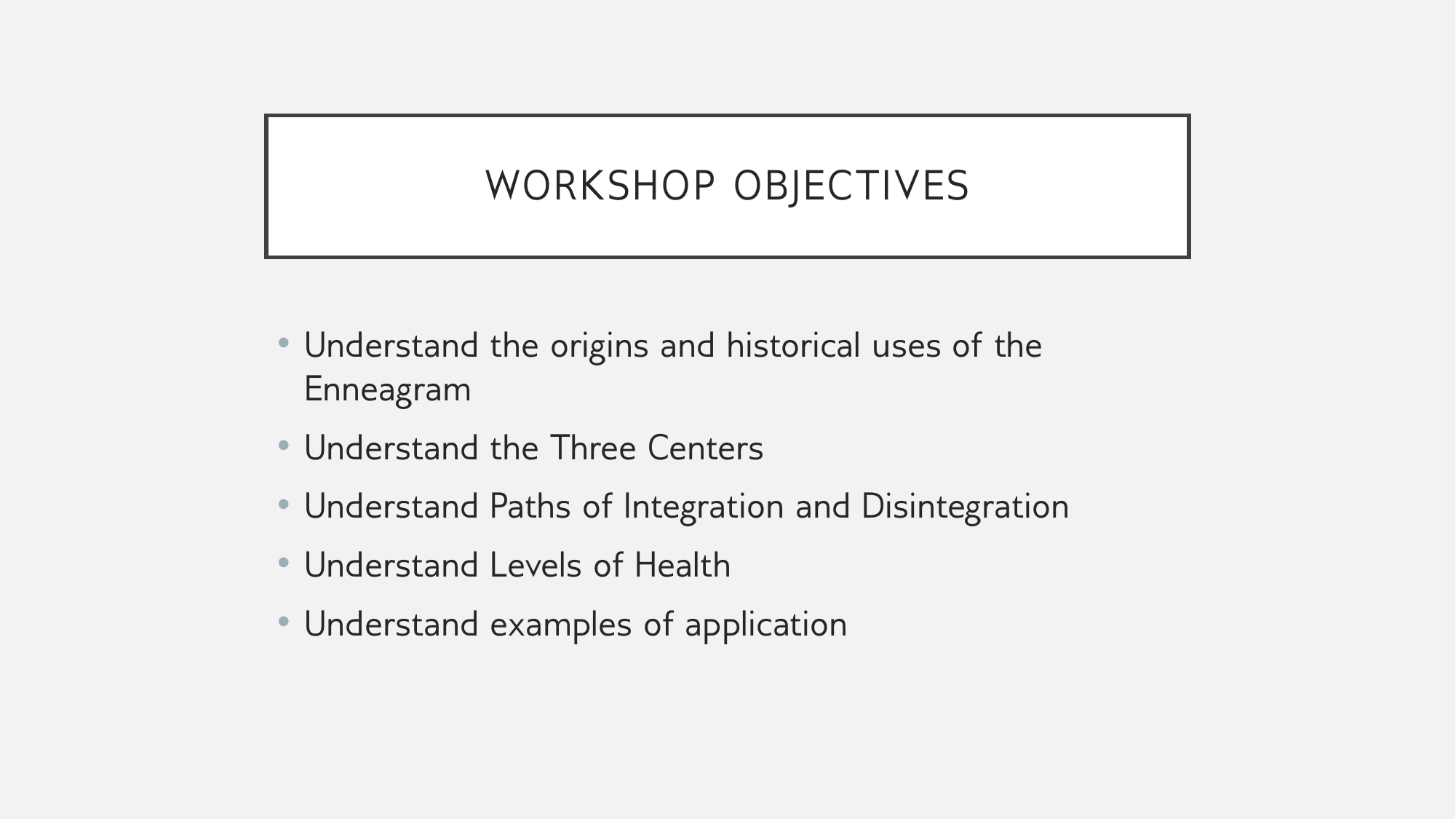

# Workshop objectives
Understand the origins and historical uses of the Enneagram
Understand the Three Centers
Understand Paths of Integration and Disintegration
Understand Levels of Health
Understand examples of application